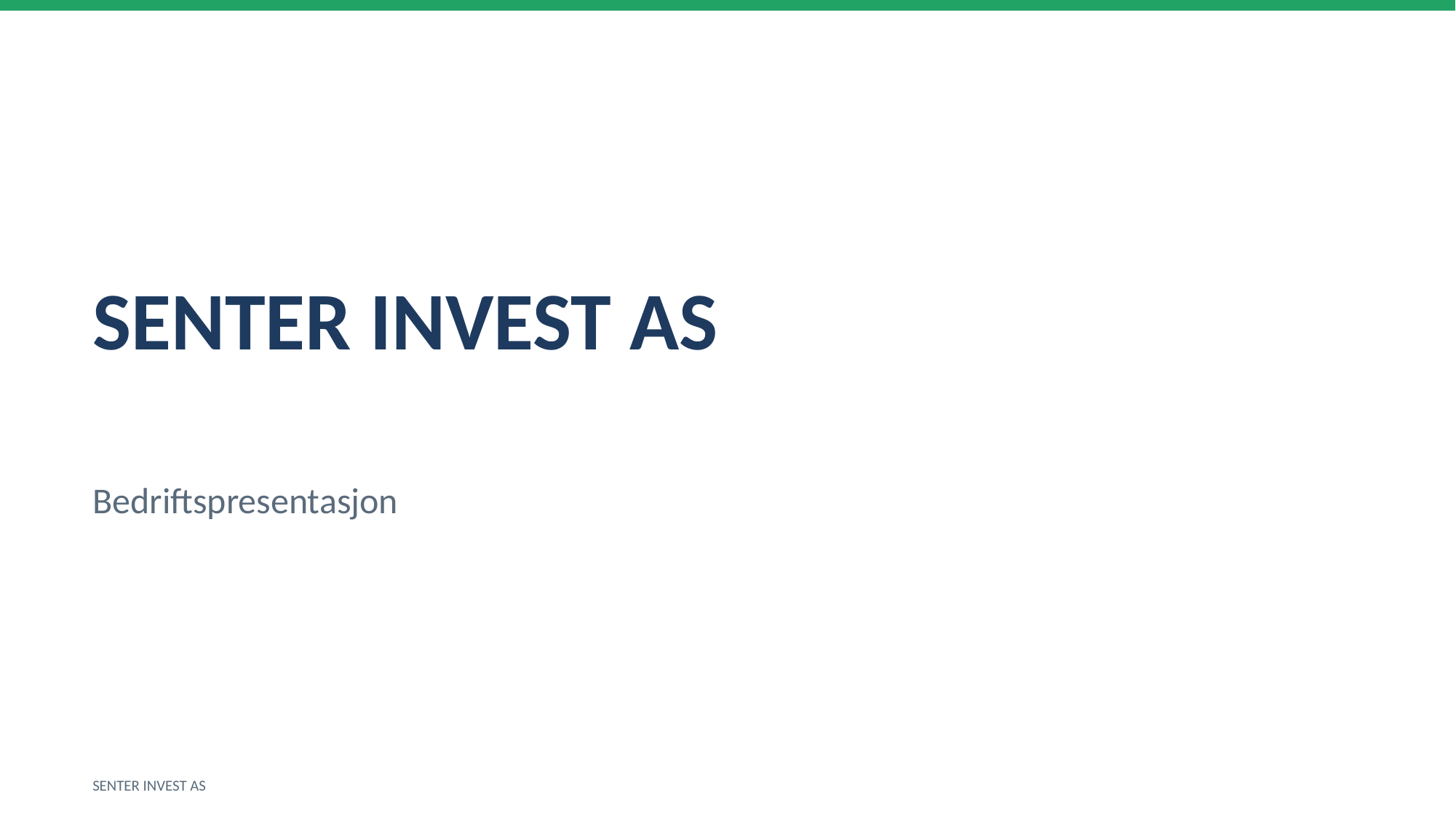

SENTER INVEST AS
Bedriftspresentasjon
SENTER INVEST AS